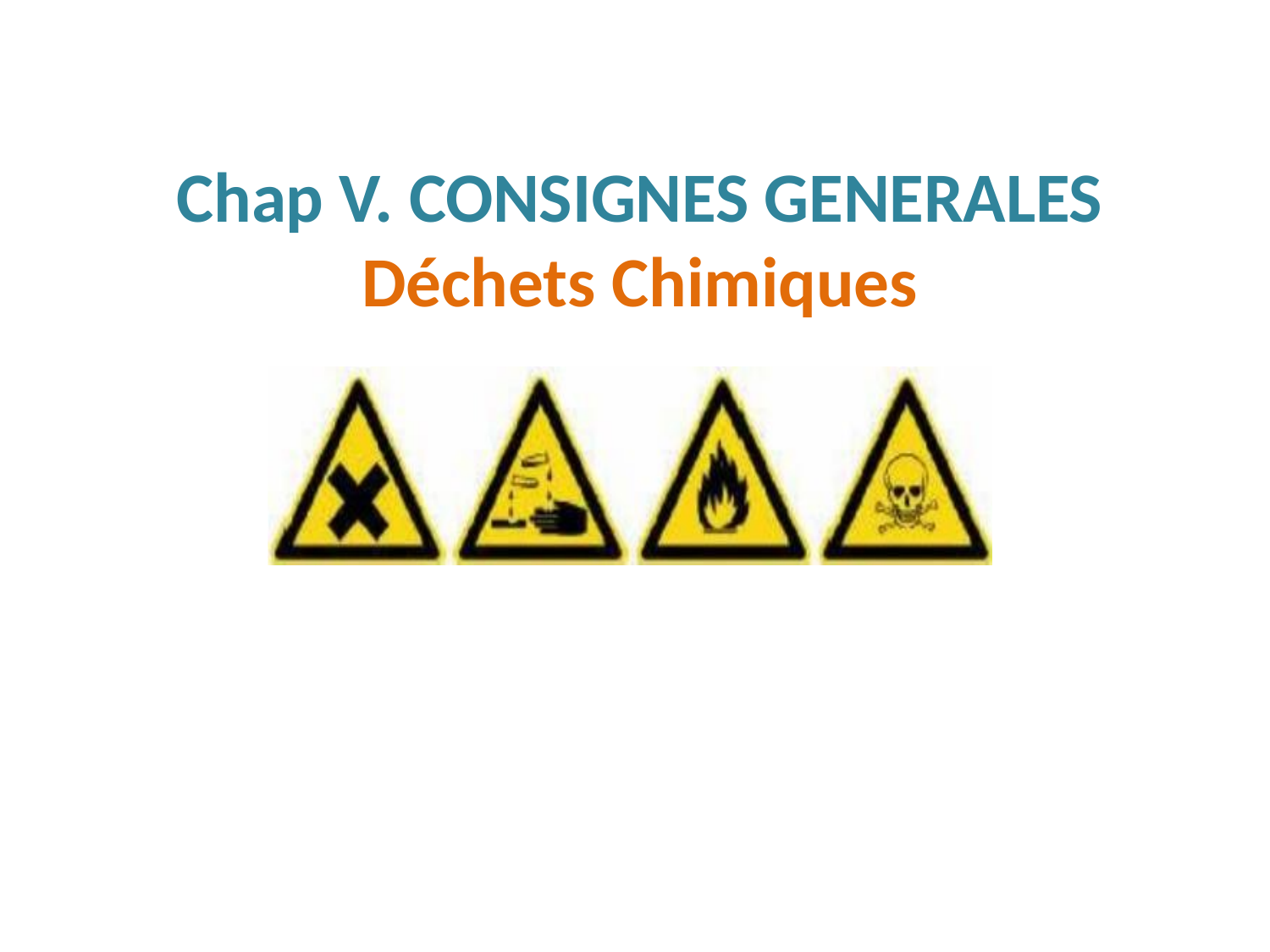

# Chap V. CONSIGNES GENERALES Déchets Chimiques